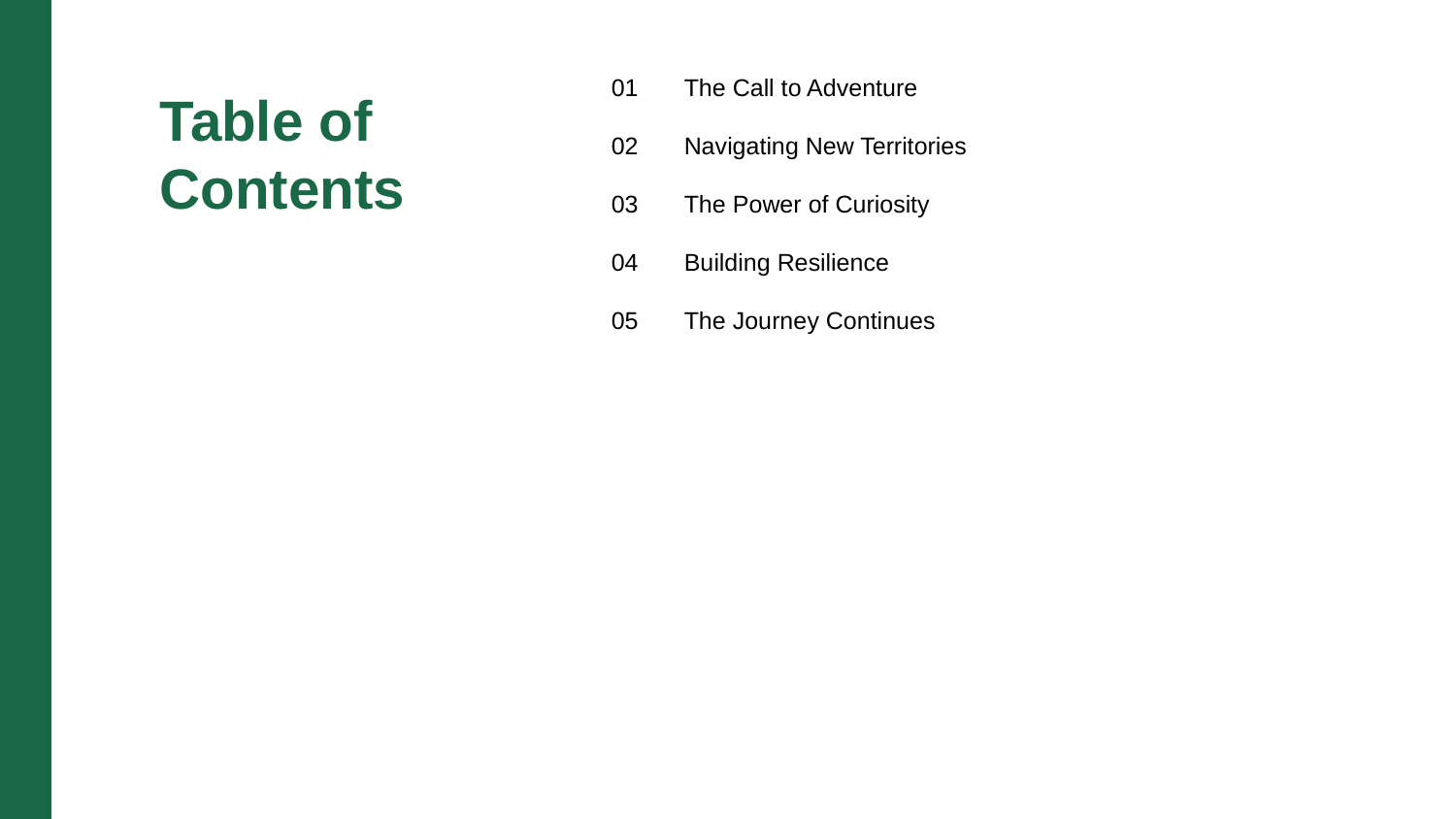

01
The Call to Adventure
Table of Contents
02
Navigating New Territories
03
The Power of Curiosity
04
Building Resilience
05
The Journey Continues